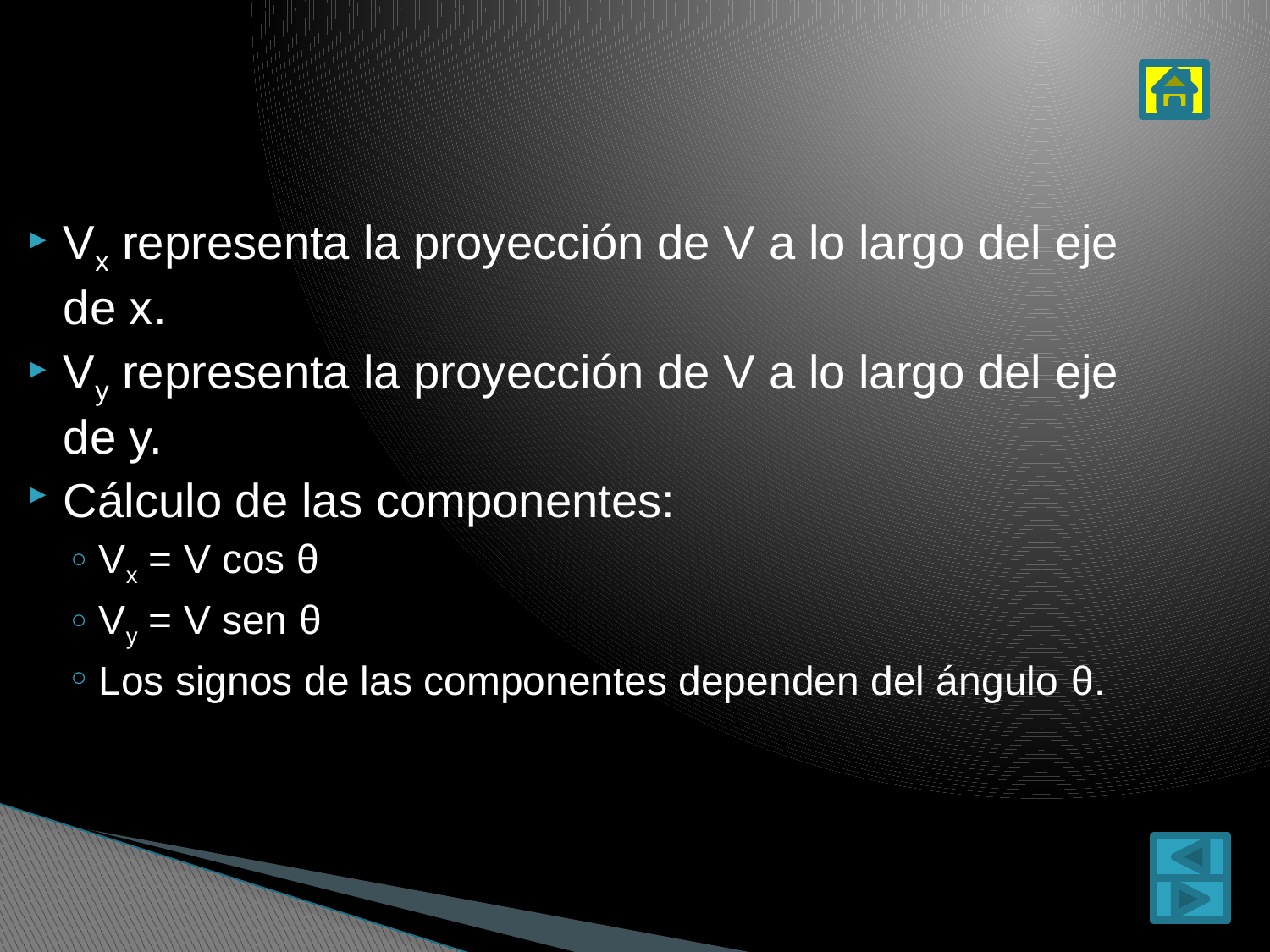

Vx representa la proyección de V a lo largo del eje de x.
Vy representa la proyección de V a lo largo del eje de y.
Cálculo de las componentes:
Vx = V cos θ
Vy = V sen θ
Los signos de las componentes dependen del ángulo θ.